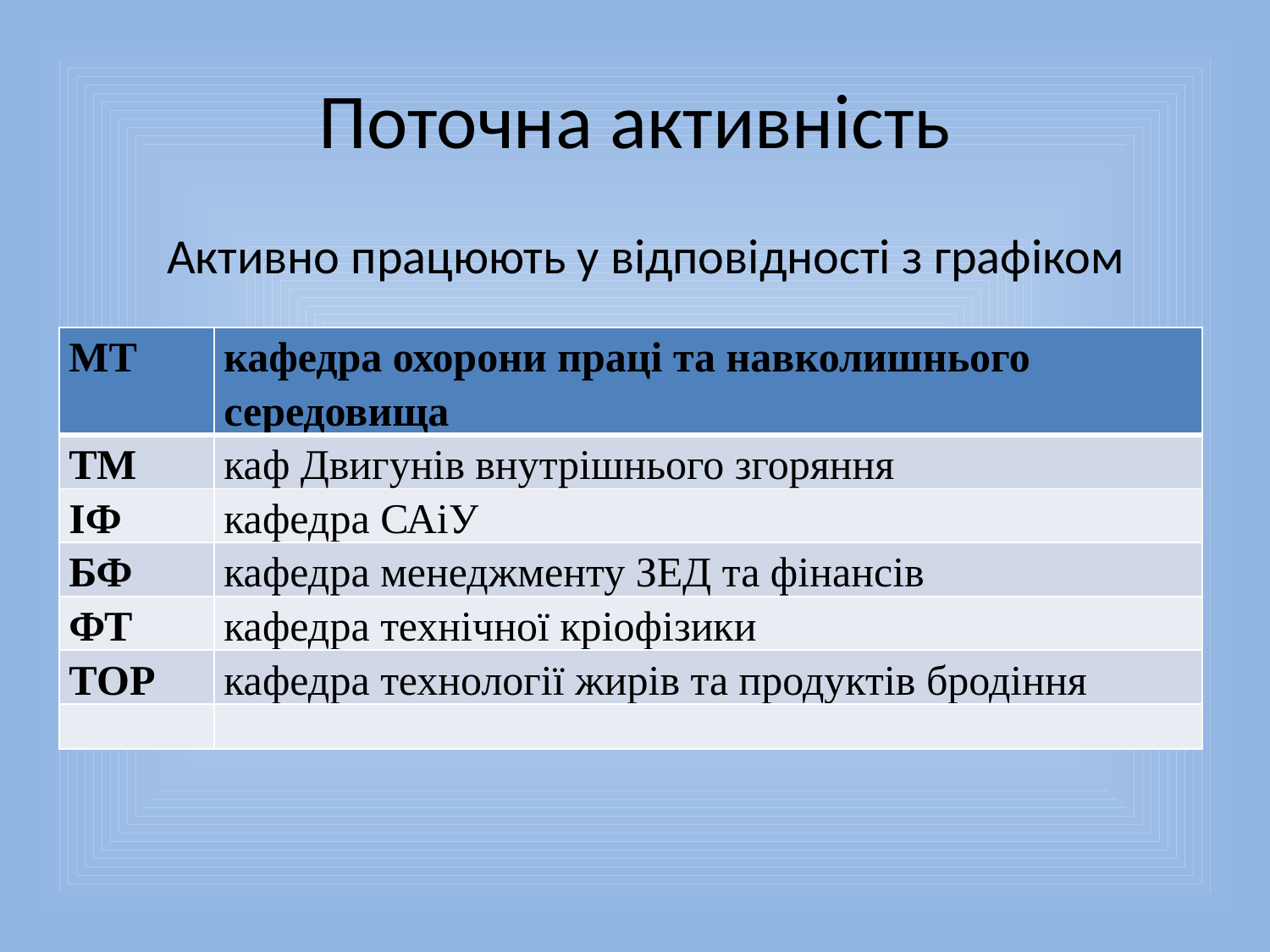

# Поточна активність
Активно працюють у відповідності з графіком
| МТ | кафедра охорони праці та навколишнього середовища |
| --- | --- |
| ТМ | каф Двигунів внутрішнього згоряння |
| ІФ | кафедра САіУ |
| БФ | кафедра менеджменту ЗЕД та фінансів |
| ФТ | кафедра технічної кріофізики |
| ТОР | кафедра технології жирів та продуктів бродіння |
|  |  |